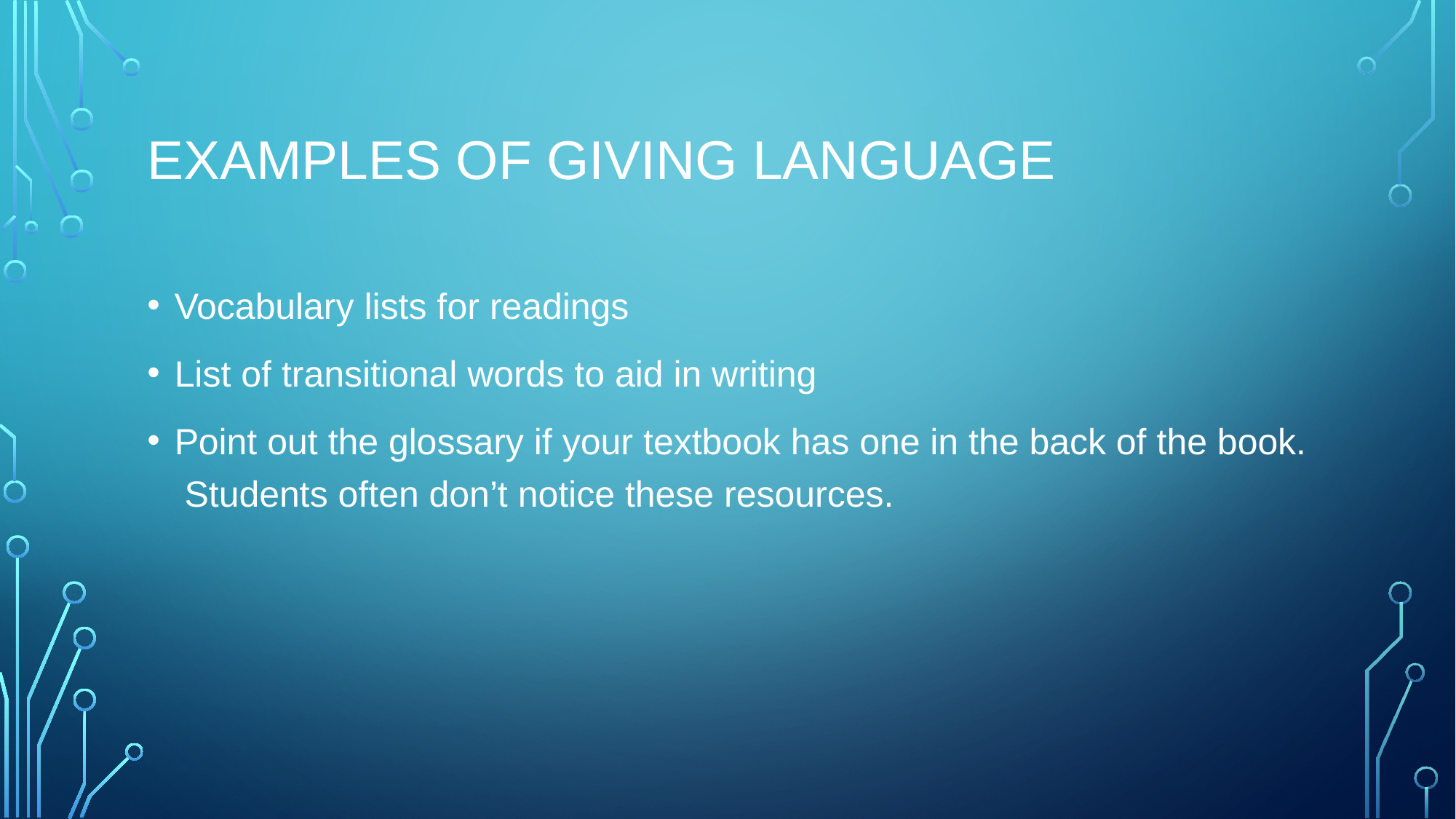

# EXAMPLES OF GIVING LANGUAGE
Vocabulary lists for readings
List of transitional words to aid in writing
Point out the glossary if your textbook has one in the back of the book.  Students often don’t notice these resources.